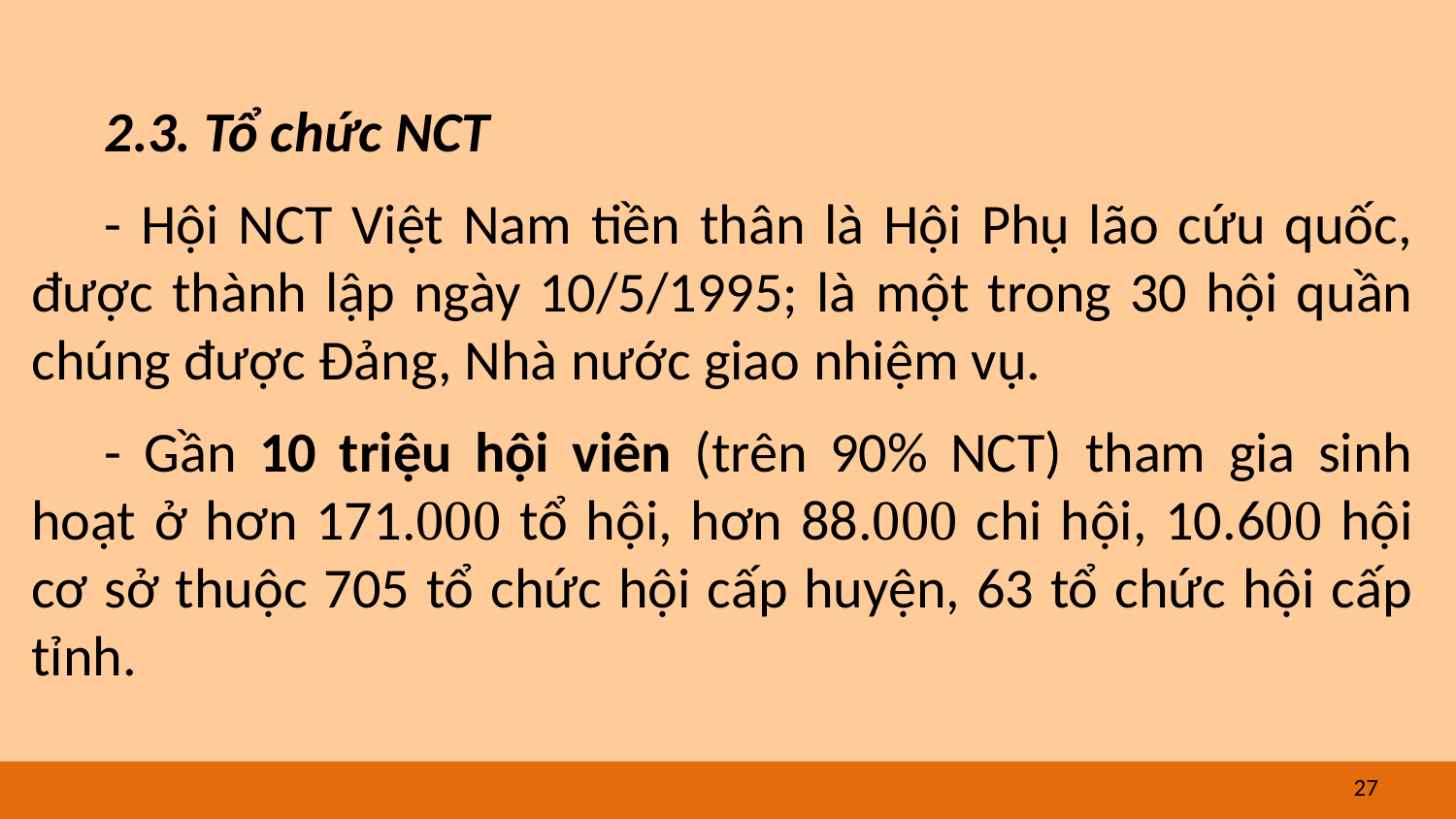

2.3. Tổ chức NCT
- Hội NCT Việt Nam tiền thân là Hội Phụ lão cứu quốc, được thành lập ngày 10/5/1995; là một trong 30 hội quần chúng được Đảng, Nhà nước giao nhiệm vụ.
- Gần 10 triệu hội viên (trên 90% NCT) tham gia sinh hoạt ở hơn 171.000 tổ hội, hơn 88.000 chi hội, 10.600 hội cơ sở thuộc 705 tổ chức hội cấp huyện, 63 tổ chức hội cấp tỉnh.
27